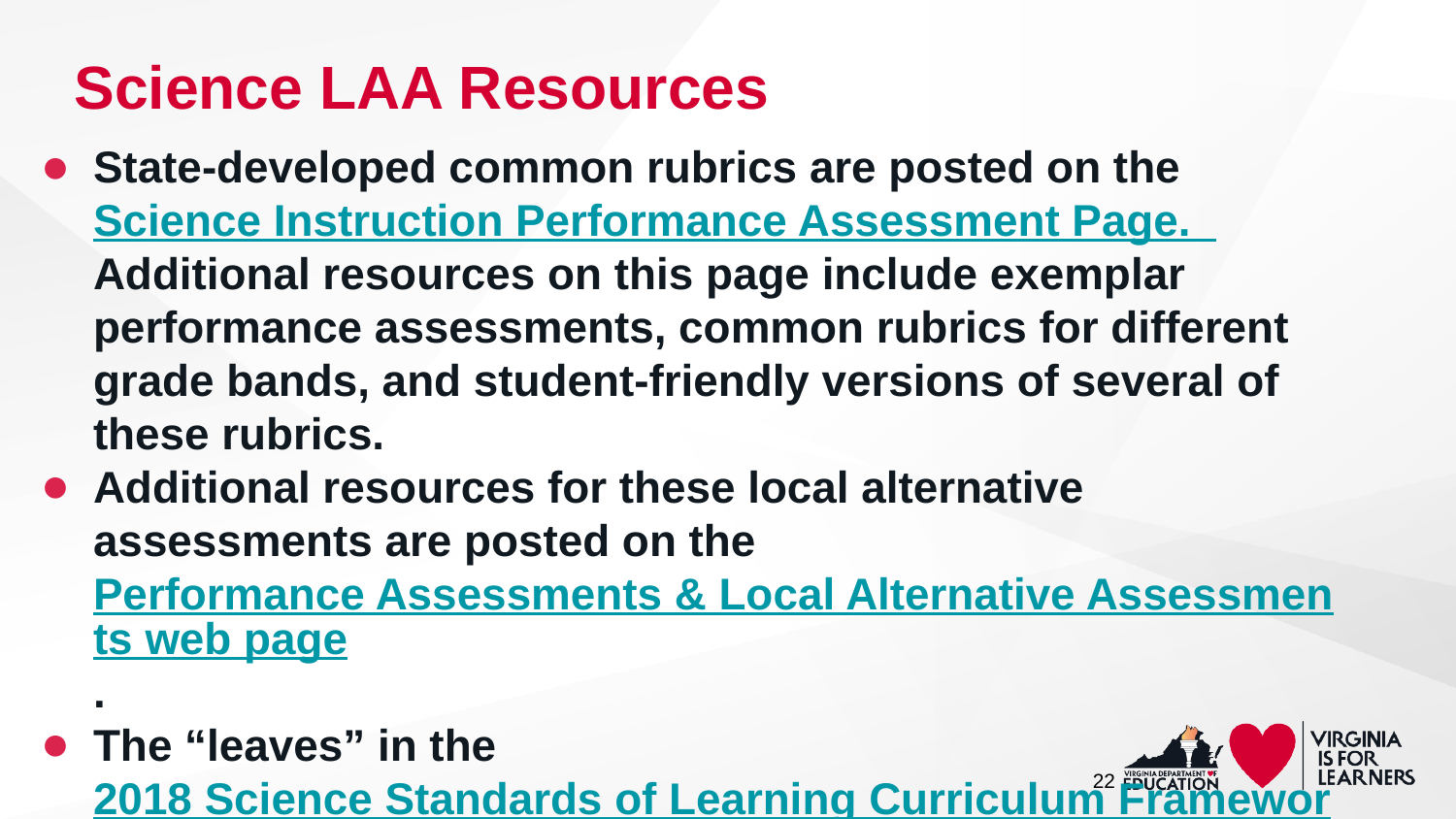

# Science LAA Resources
State-developed common rubrics are posted on the Science Instruction Performance Assessment Page.  Additional resources on this page include exemplar performance assessments, common rubrics for different grade bands, and student-friendly versions of several of these rubrics.
Additional resources for these local alternative assessments are posted on the Performance Assessments & Local Alternative Assessments web page.
The “leaves” in the 2018 Science Standards of Learning Curriculum Framework serve as guidance for the development of performance assessments.
22